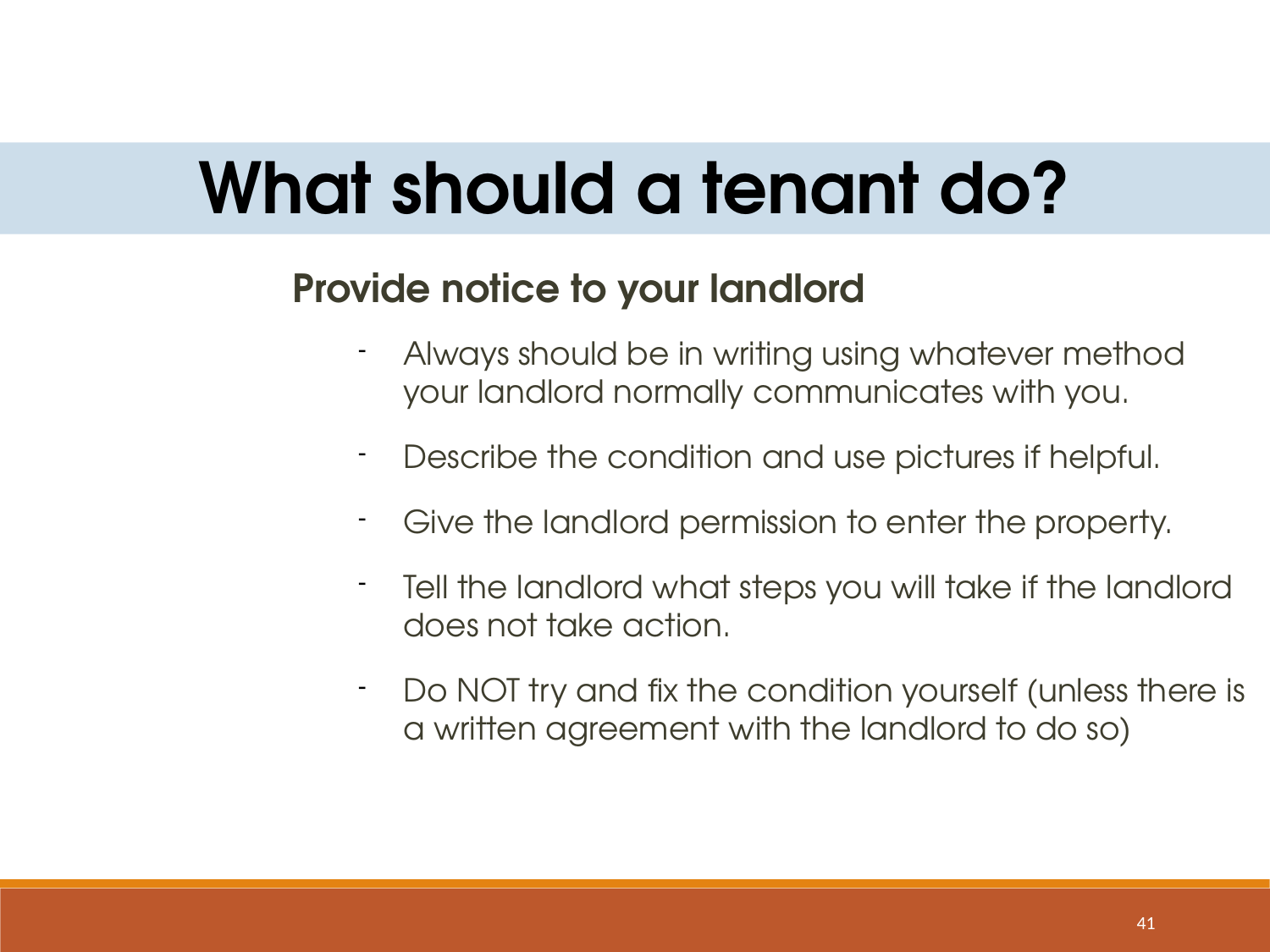

What should a tenant do?
Provide notice to your landlord
Always should be in writing using whatever method your landlord normally communicates with you.
Describe the condition and use pictures if helpful.
Give the landlord permission to enter the property.
Tell the landlord what steps you will take if the landlord does not take action.
Do NOT try and fix the condition yourself (unless there is a written agreement with the landlord to do so)
41